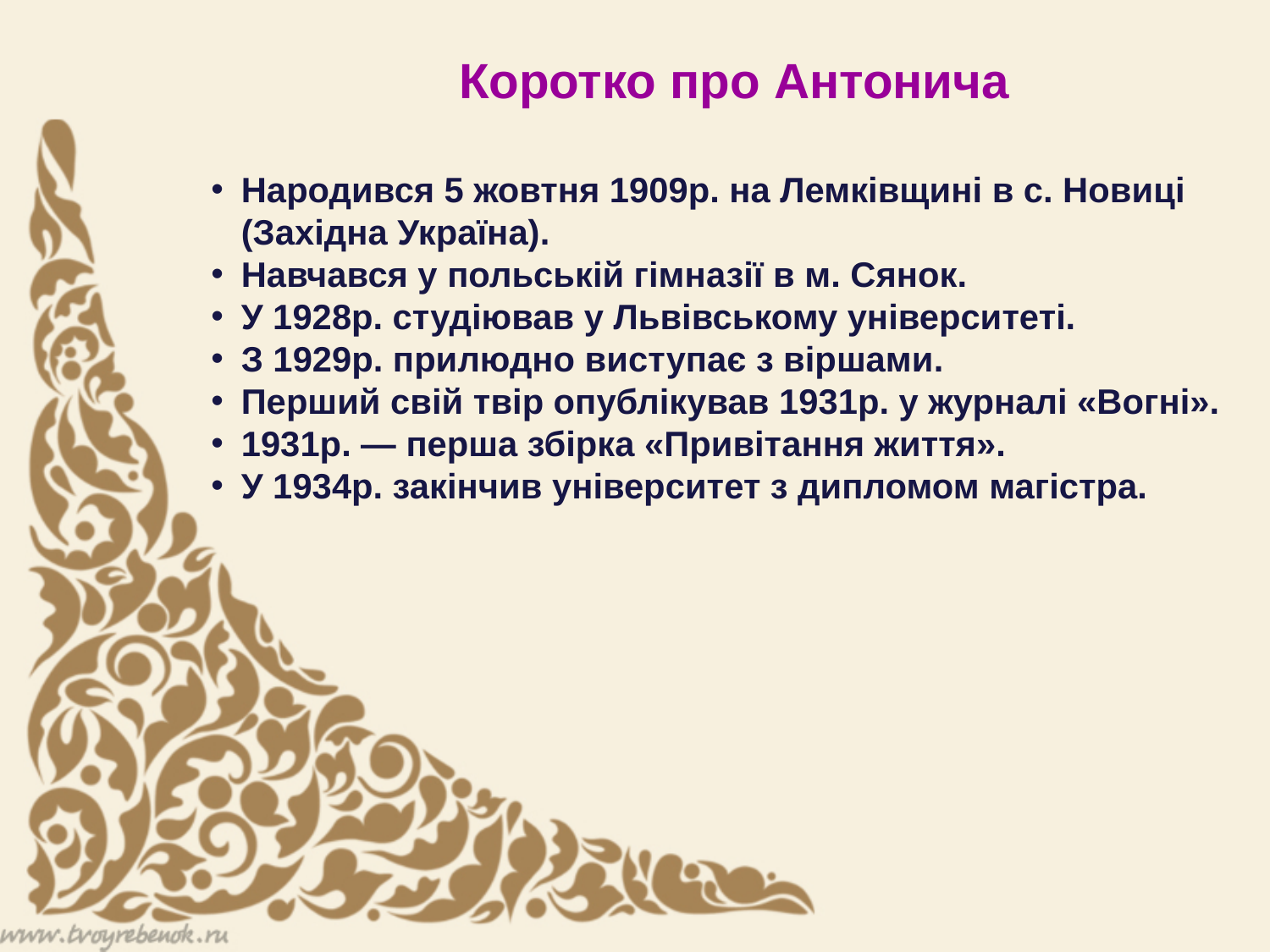

Коротко про Антонича

Народився 5 жовтня 1909р. на Лемківщині в с. Новиці (Західна Україна).
Навчався у польській гімназії в м. Сянок.
У 1928р. студіював у Львівському університеті.
З 1929р. прилюдно виступає з віршами.
Перший свій твір опублікував 1931р. у журналі «Вогні».
1931р. — перша збірка «Привітання життя».
У 1934р. закінчив університет з дипломом магістра.